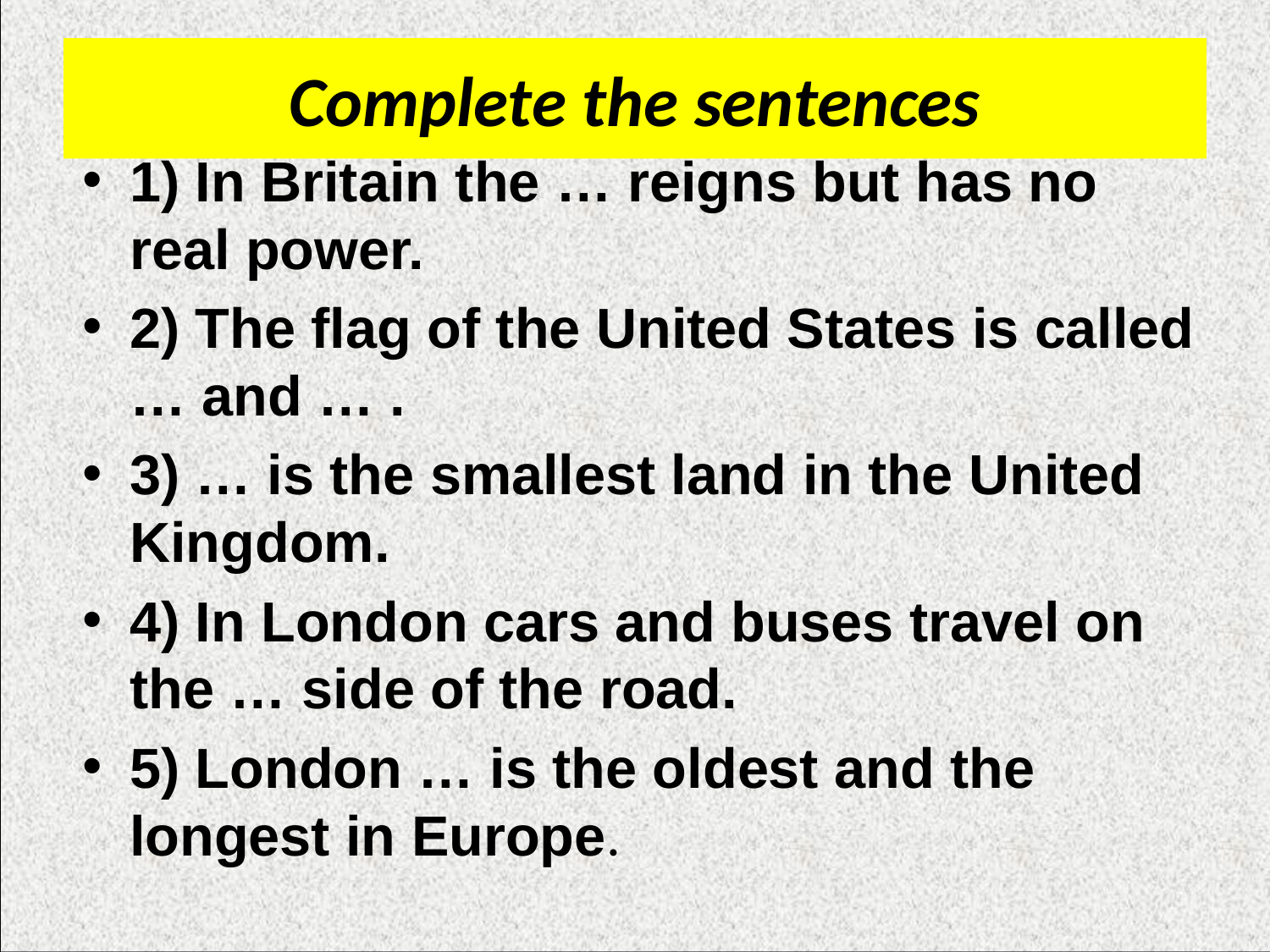

# Complete the sentences
1) In Britain the … reigns but has no real power.
2) The flag of the United States is called … and … .
3) … is the smallest land in the United Kingdom.
4) In London cars and buses travel on the … side of the road.
5) London … is the oldest and the longest in Europe.